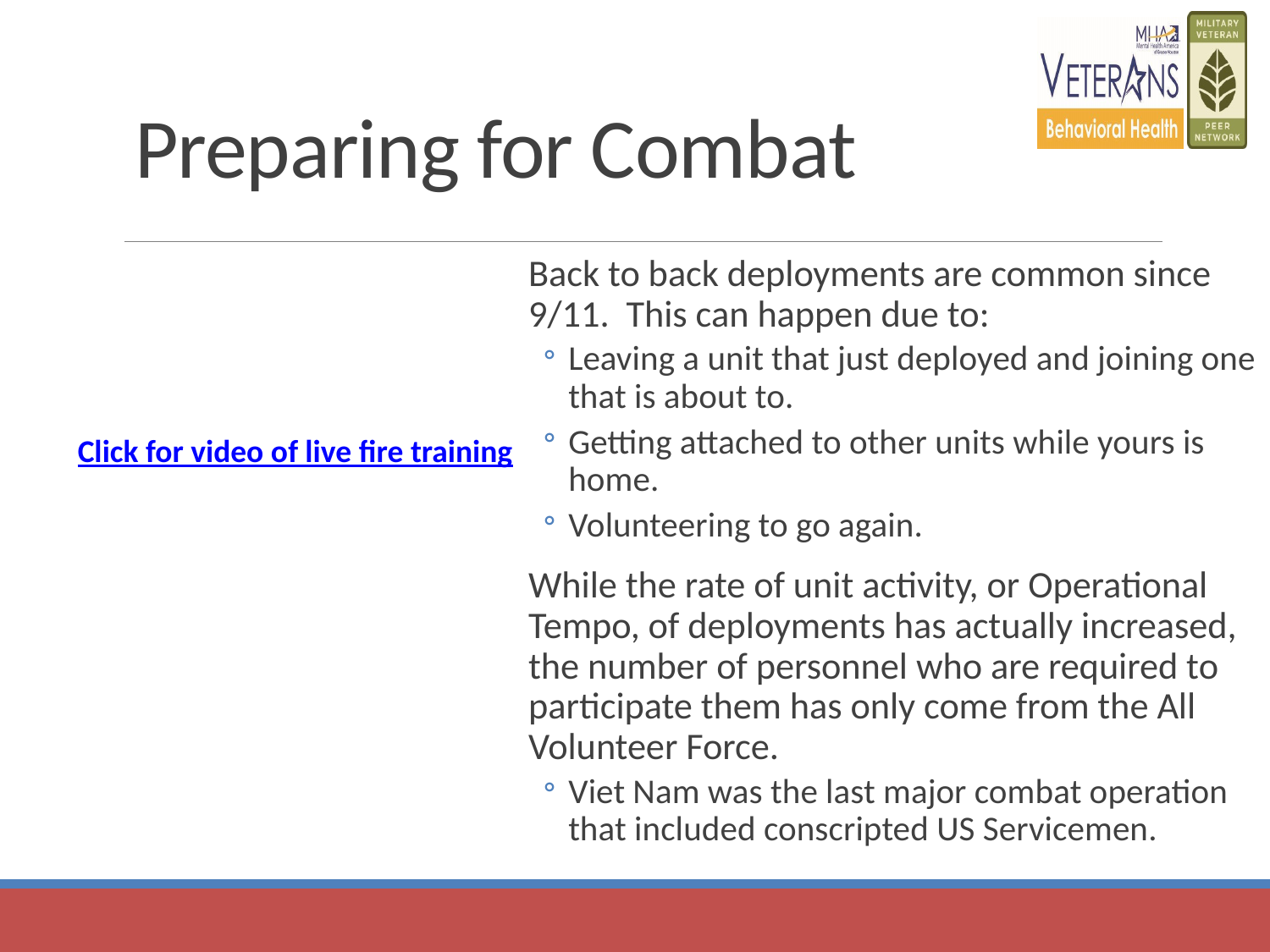

# Preparing for Combat
Back to back deployments are common since 9/11.  This can happen due to:
Leaving a unit that just deployed and joining one that is about to.
Getting attached to other units while yours is home.
Volunteering to go again.
While the rate of unit activity, or Operational Tempo, of deployments has actually increased, the number of personnel who are required to participate them has only come from the All Volunteer Force.
Viet Nam was the last major combat operation that included conscripted US Servicemen.

Click for video of live fire training